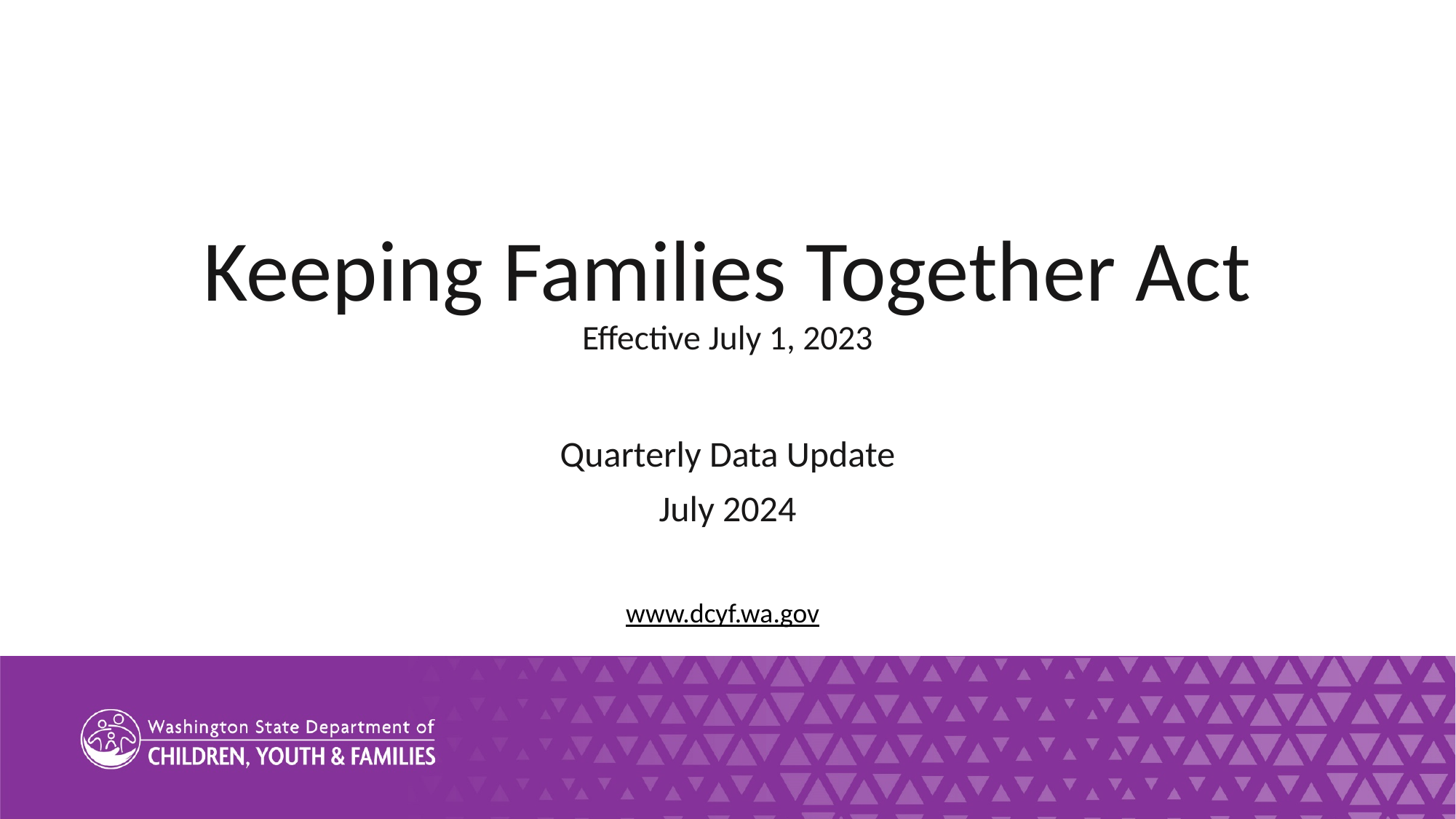

# Keeping Families Together Act Effective July 1, 2023
Quarterly Data Update
July 2024